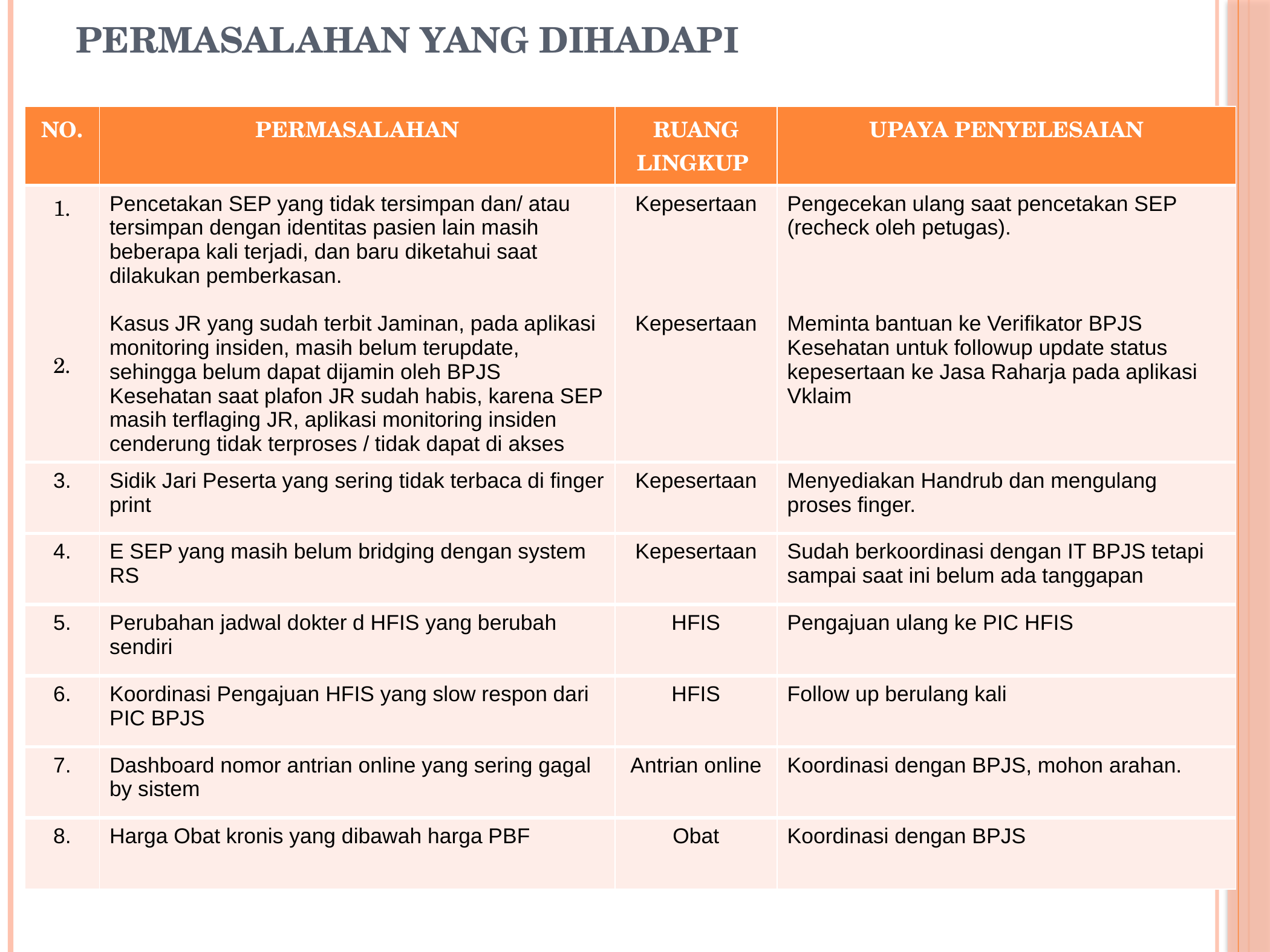

Permasalahan Yang Dihadapi
| NO. | PERMASALAHAN | RUANG LINGKUP | UPAYA PENYELESAIAN |
| --- | --- | --- | --- |
| 1. 2. | Pencetakan SEP yang tidak tersimpan dan/ atau tersimpan dengan identitas pasien lain masih beberapa kali terjadi, dan baru diketahui saat dilakukan pemberkasan. Kasus JR yang sudah terbit Jaminan, pada aplikasi monitoring insiden, masih belum terupdate, sehingga belum dapat dijamin oleh BPJS Kesehatan saat plafon JR sudah habis, karena SEP masih terflaging JR, aplikasi monitoring insiden cenderung tidak terproses / tidak dapat di akses | Kepesertaan Kepesertaan | Pengecekan ulang saat pencetakan SEP (recheck oleh petugas). Meminta bantuan ke Verifikator BPJS Kesehatan untuk followup update status kepesertaan ke Jasa Raharja pada aplikasi Vklaim |
| 3. | Sidik Jari Peserta yang sering tidak terbaca di finger print | Kepesertaan | Menyediakan Handrub dan mengulang proses finger. |
| 4. | E SEP yang masih belum bridging dengan system RS | Kepesertaan | Sudah berkoordinasi dengan IT BPJS tetapi sampai saat ini belum ada tanggapan |
| 5. | Perubahan jadwal dokter d HFIS yang berubah sendiri | HFIS | Pengajuan ulang ke PIC HFIS |
| 6. | Koordinasi Pengajuan HFIS yang slow respon dari PIC BPJS | HFIS | Follow up berulang kali |
| 7. | Dashboard nomor antrian online yang sering gagal by sistem | Antrian online | Koordinasi dengan BPJS, mohon arahan. |
| 8. | Harga Obat kronis yang dibawah harga PBF | Obat | Koordinasi dengan BPJS |